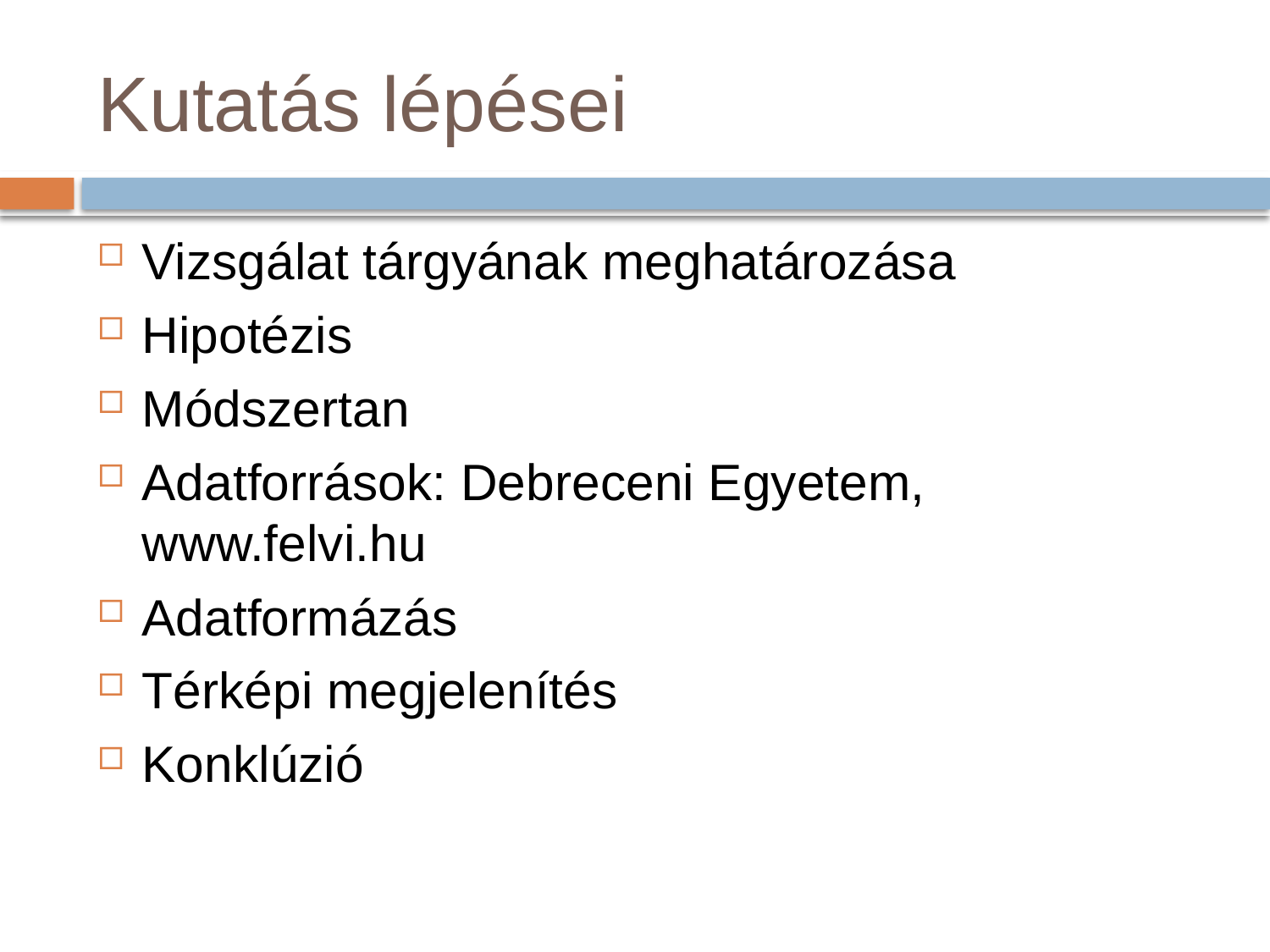

# Kutatás lépései
Vizsgálat tárgyának meghatározása
Hipotézis
Módszertan
Adatforrások: Debreceni Egyetem, www.felvi.hu
Adatformázás
Térképi megjelenítés
Konklúzió